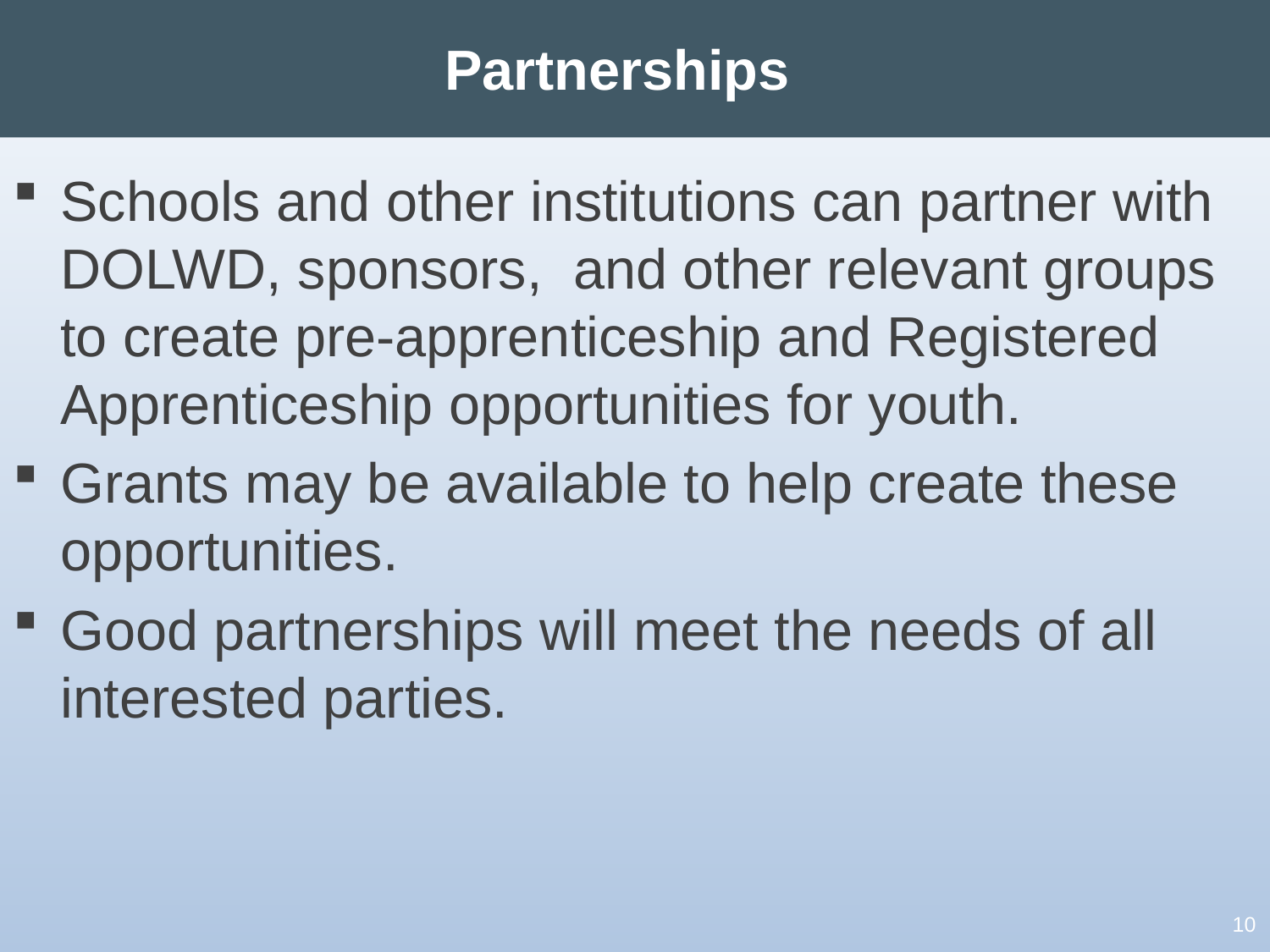

# Partnerships
Schools and other institutions can partner with DOLWD, sponsors,  and other relevant groups to create pre-apprenticeship and Registered Apprenticeship opportunities for youth.
Grants may be available to help create these opportunities.
Good partnerships will meet the needs of all interested parties.
10